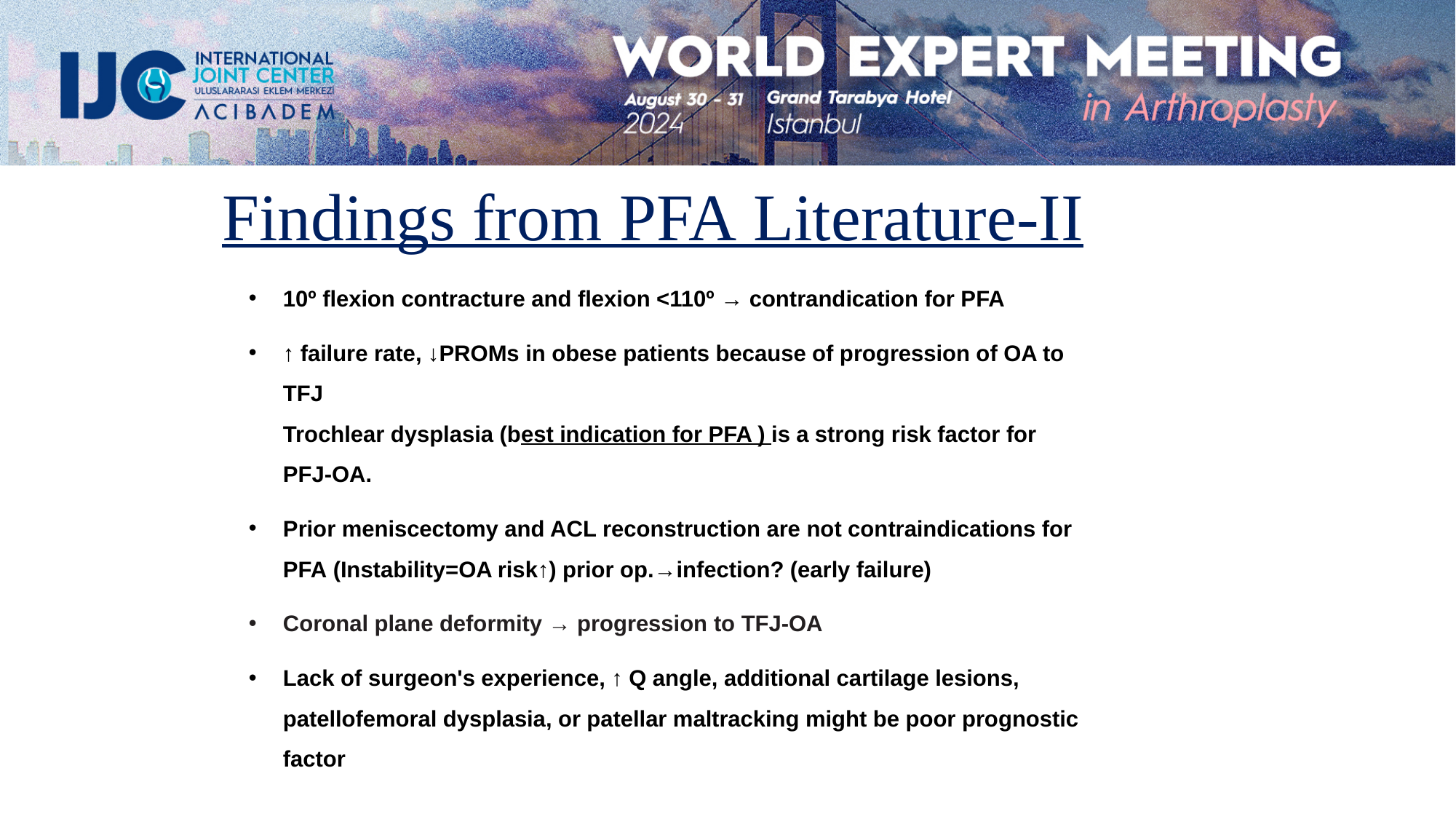

Findings from PFA Literature-II

10º flexion contracture and flexion <110º → contrandication for PFA
↑ failure rate, ↓PROMs in obese patients because of progression of OA to TFJ
Trochlear dysplasia (best indication for PFA ) is a strong risk factor for PFJ-OA.
Prior meniscectomy and ACL reconstruction are not contraindications for PFA (Instability=OA risk↑) prior op.→infection? (early failure)
Coronal plane deformity → progression to TFJ-OA
Lack of surgeon's experience, ↑ Q angle, additional cartilage lesions, patellofemoral dysplasia, or patellar maltracking might be poor prognostic factor